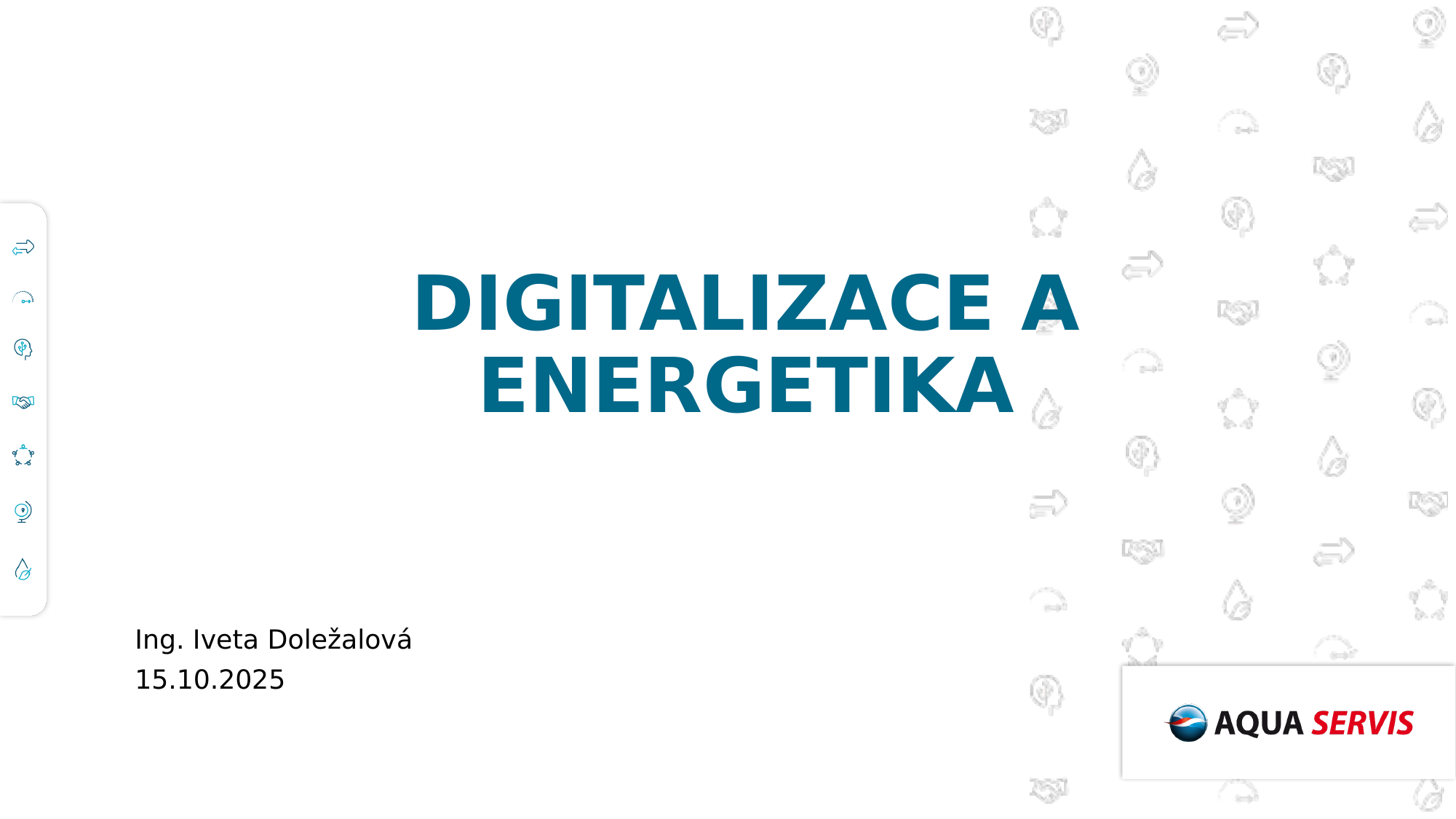

# DIGITALIZACE A ENERGETIKA
Ing. Iveta Doležalová
15.10.2025